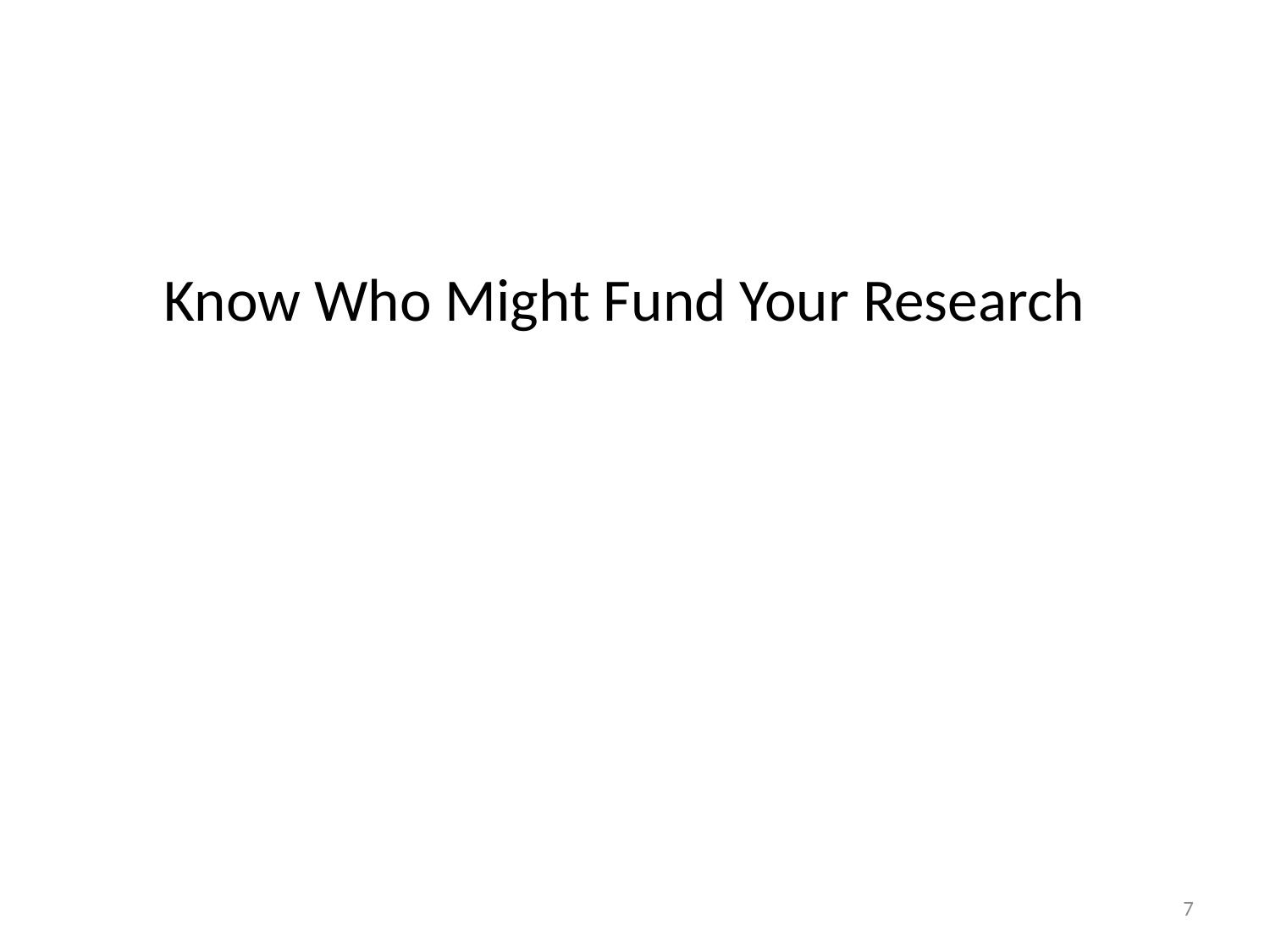

# Know Who Might Fund Your Research
7